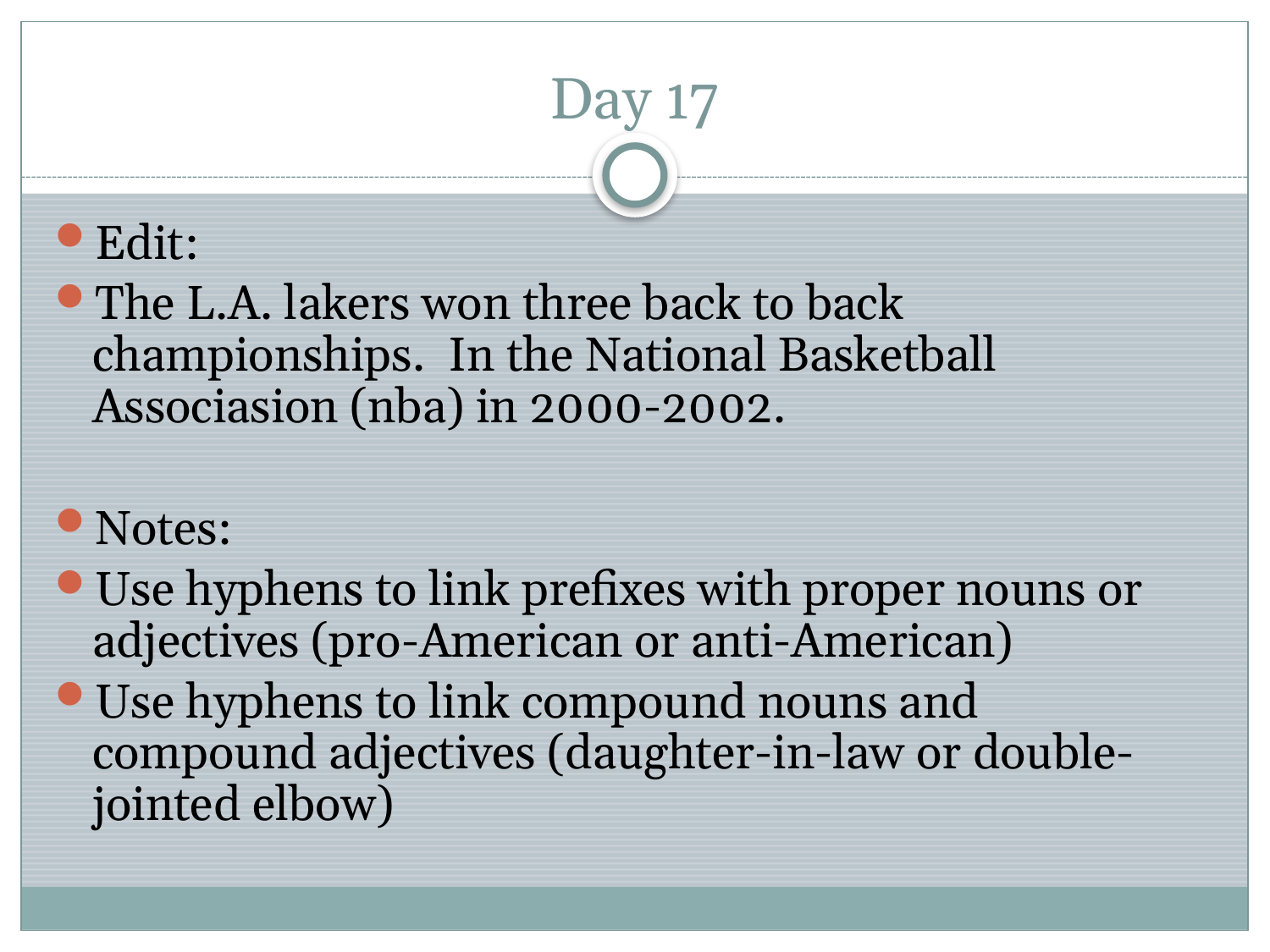

Day 17
Edit:
The L.A. lakers won three back to back championships.  In the National Basketball Associasion (nba) in 2000-2002.

Notes:
Use hyphens to link prefixes with proper nouns or adjectives (pro-American or anti-American)
Use hyphens to link compound nouns and compound adjectives (daughter-in-law or double-jointed elbow)